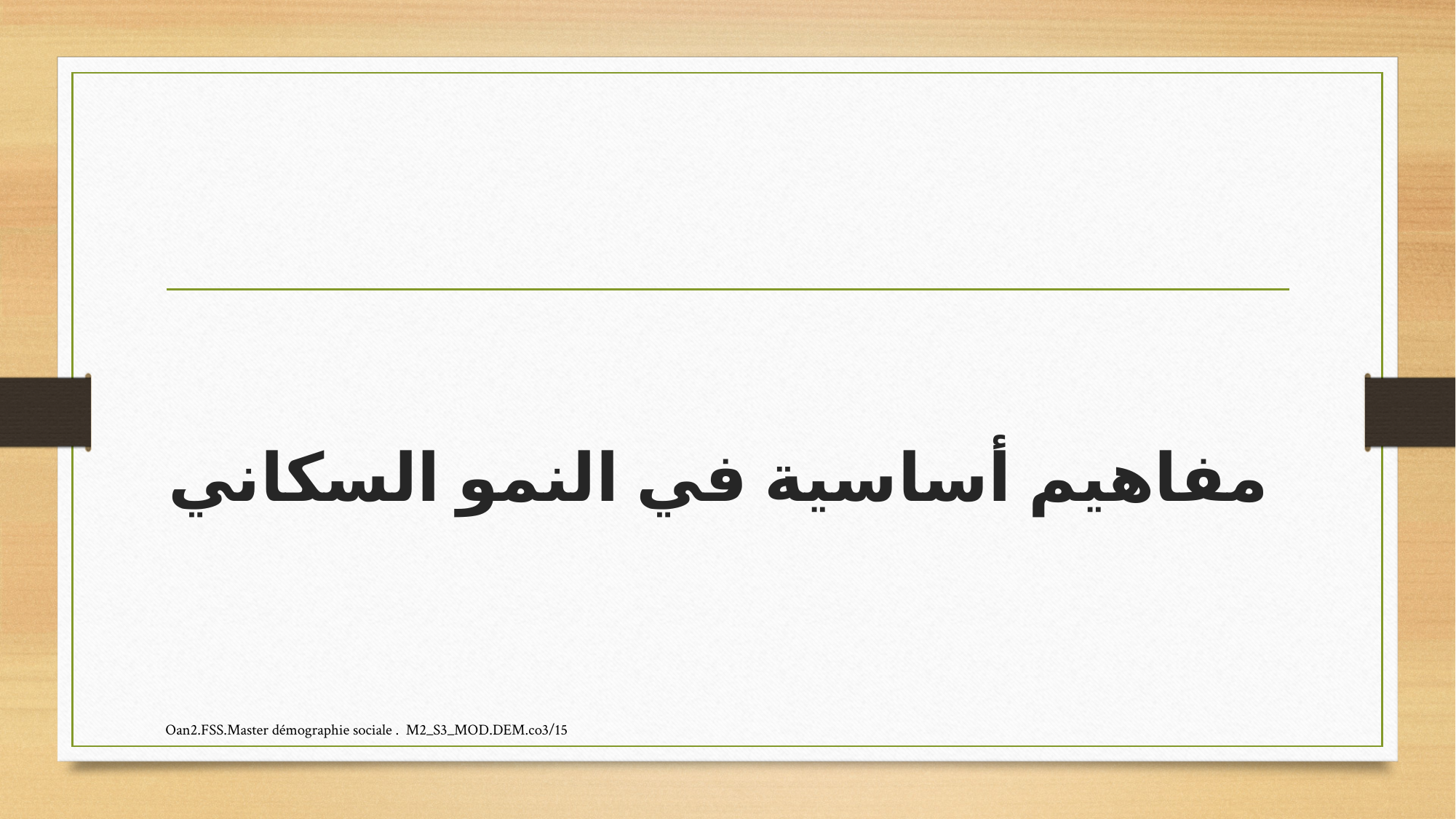

# مفاهيم أساسية في النمو السكاني
Oan2.FSS.Master démographie sociale .  M2_S3_MOD.DEM.co3/15